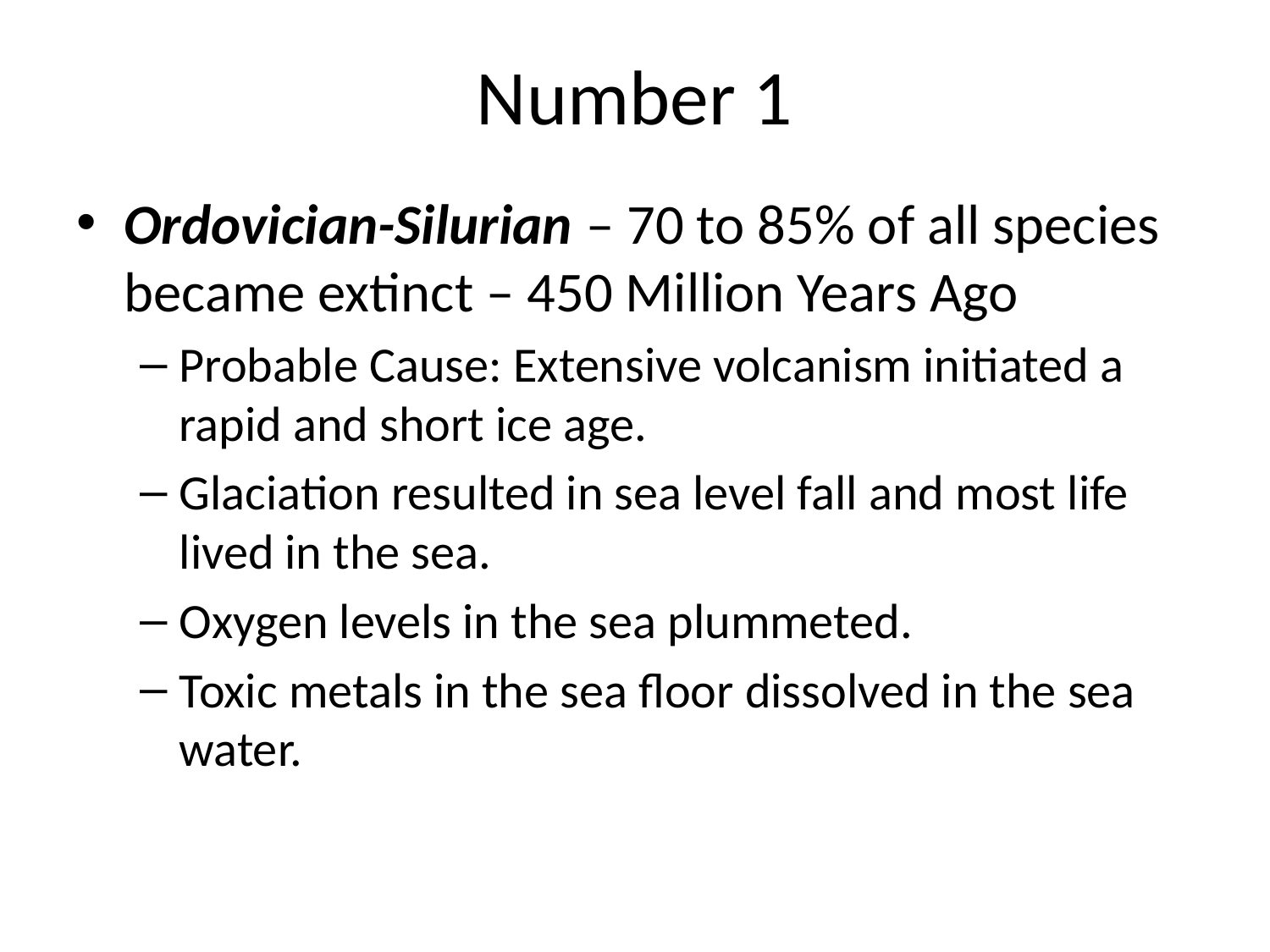

# Number 1
Ordovician-Silurian – 70 to 85% of all species became extinct – 450 Million Years Ago
Probable Cause: Extensive volcanism initiated a rapid and short ice age.
Glaciation resulted in sea level fall and most life lived in the sea.
Oxygen levels in the sea plummeted.
Toxic metals in the sea floor dissolved in the sea water.